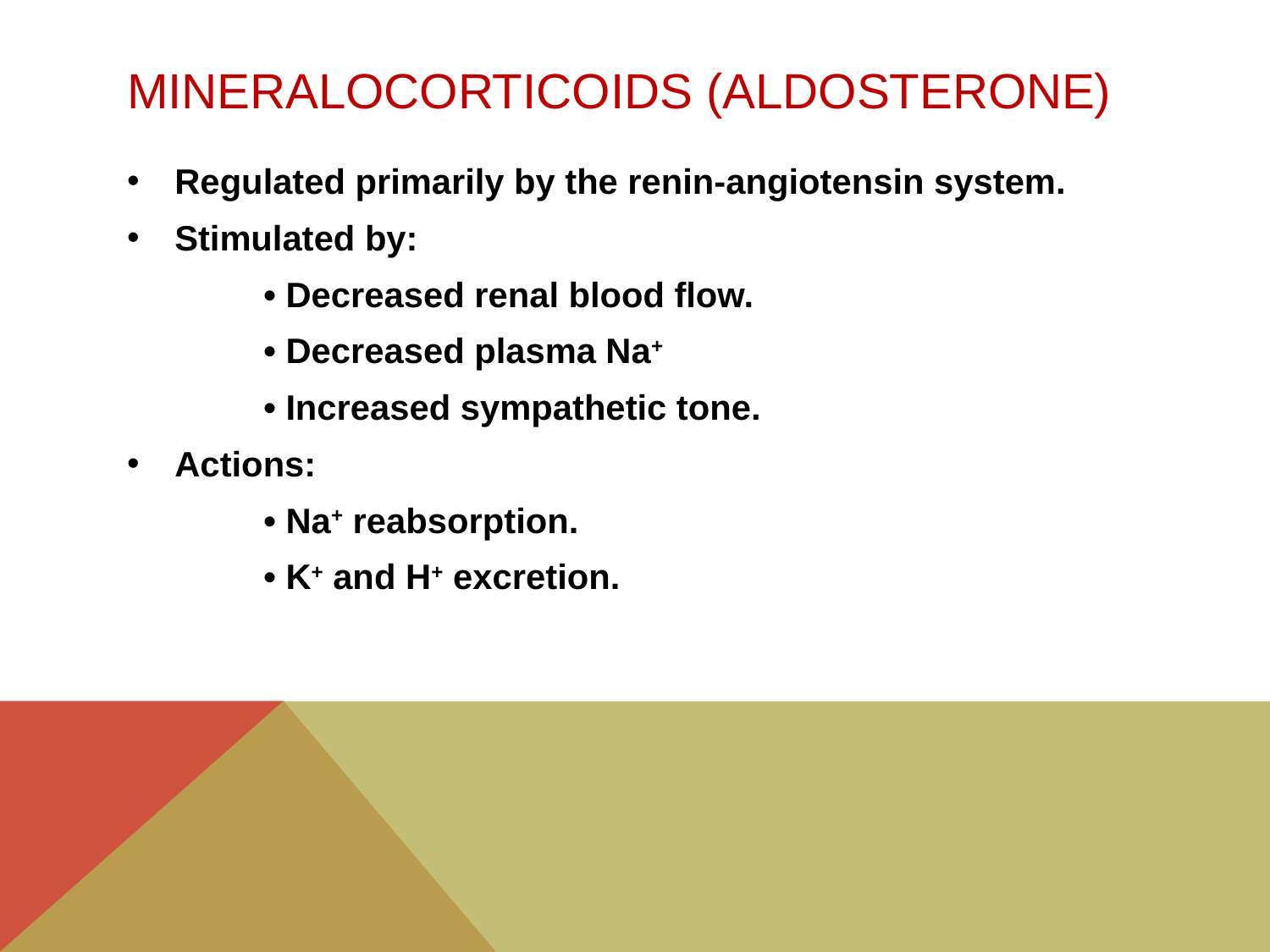

# Mineralocorticoids (Aldosterone)
Regulated primarily by the renin-angiotensin system.
Stimulated by:
	 • Decreased renal blood flow.
	 • Decreased plasma Na+
	 • Increased sympathetic tone.
Actions:
	 • Na+ reabsorption.
	 • K+ and H+ excretion.